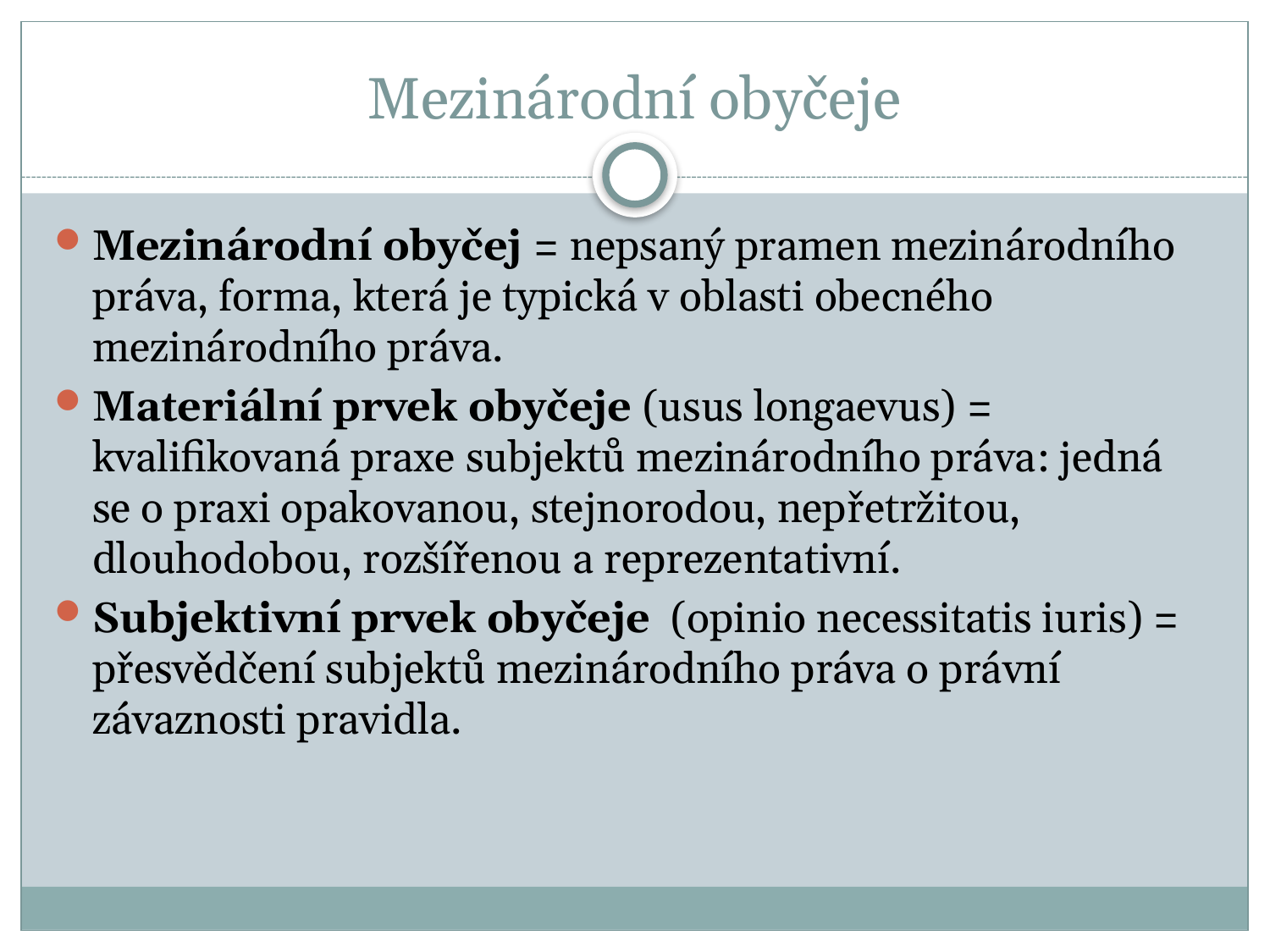

# Mezinárodní obyčeje
Mezinárodní obyčej = nepsaný pramen mezinárodního práva, forma, která je typická v oblasti obecného mezinárodního práva.
Materiální prvek obyčeje (usus longaevus) = kvalifikovaná praxe subjektů mezinárodního práva: jedná se o praxi opakovanou, stejnorodou, nepřetržitou, dlouhodobou, rozšířenou a reprezentativní.
Subjektivní prvek obyčeje  (opinio necessitatis iuris) = přesvědčení subjektů mezinárodního práva o právní závaznosti pravidla.